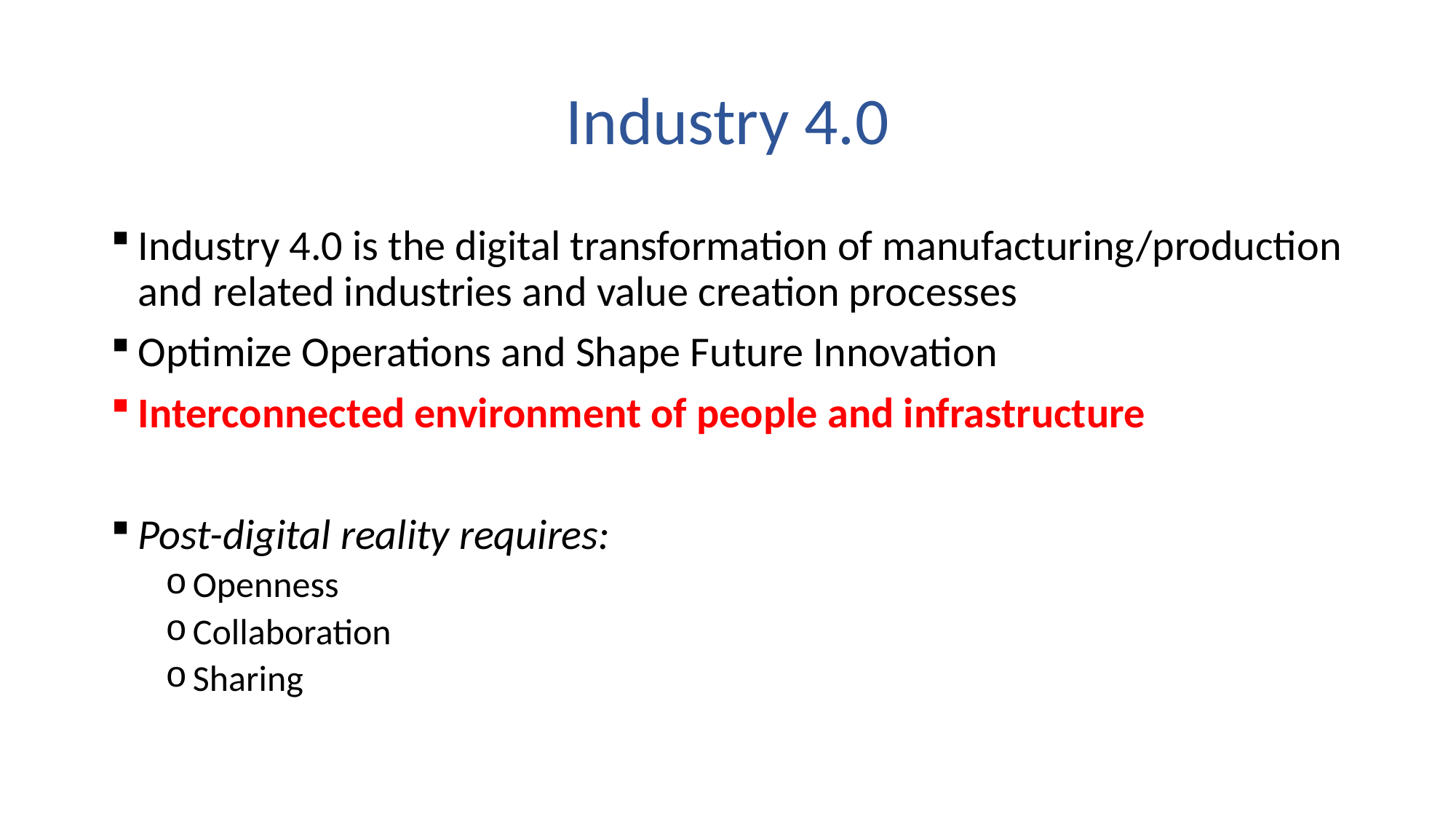

# Industry 4.0
Industry 4.0 is the digital transformation of manufacturing/production and related industries and value creation processes
Optimize Operations and Shape Future Innovation
Interconnected environment of people and infrastructure

Post-digital reality requires:
Openness
Collaboration
Sharing